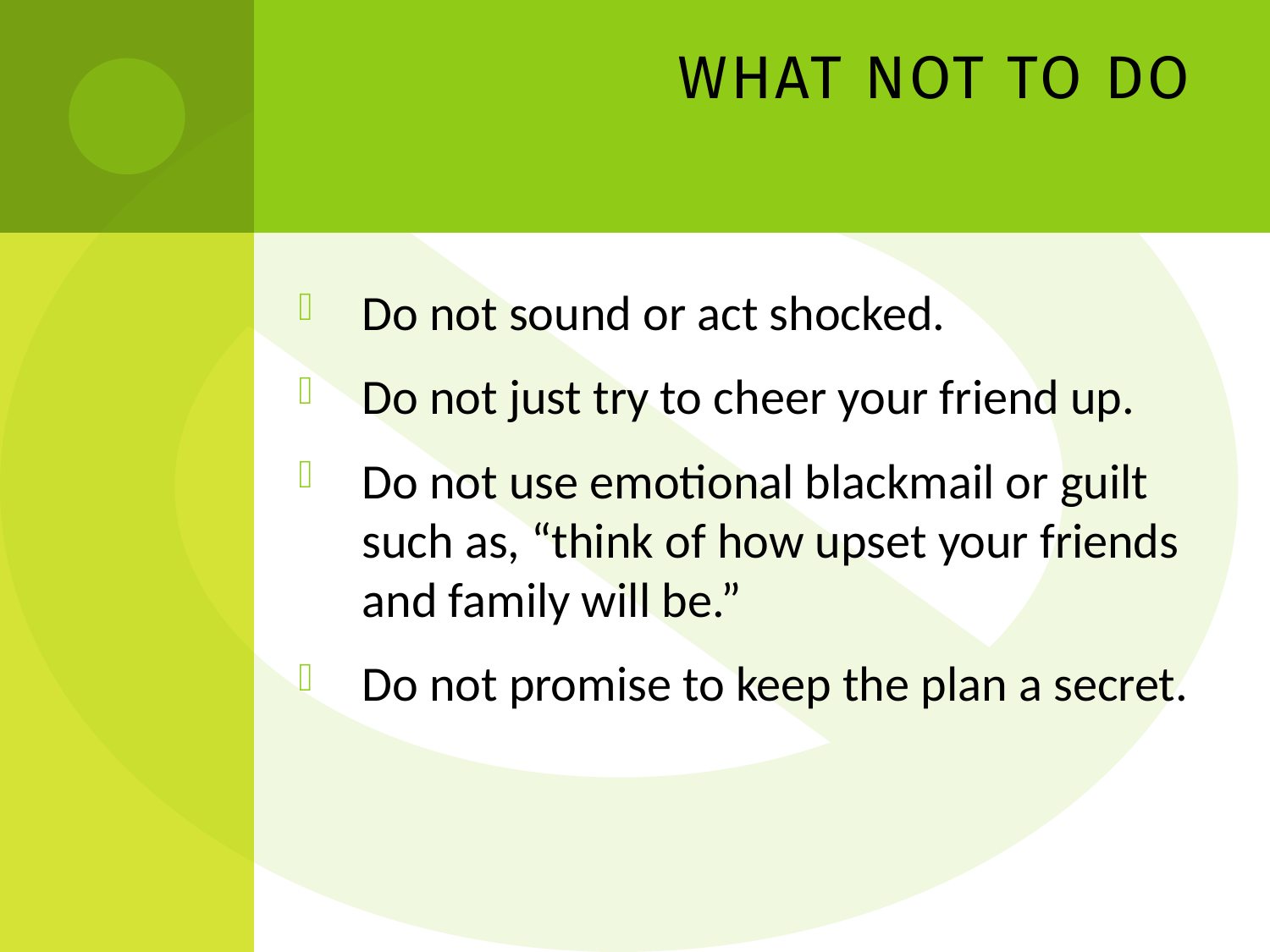

# What NOT To Do
Do not sound or act shocked.
Do not just try to cheer your friend up.
Do not use emotional blackmail or guilt such as, “think of how upset your friends and family will be.”
Do not promise to keep the plan a secret.